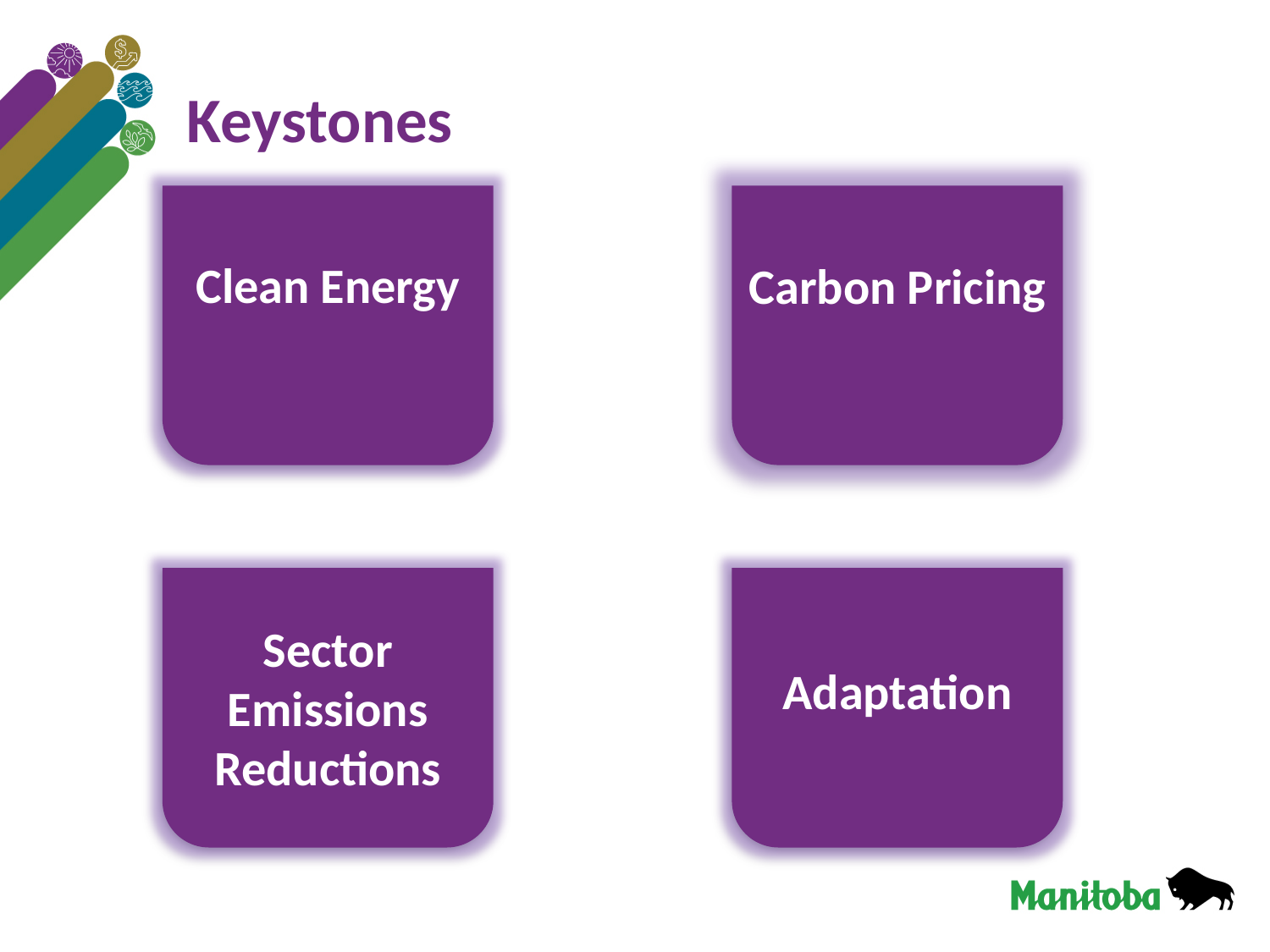

# Keystones

Clean Energy
Carbon Pricing

Sector Emissions Reductions
Adaptation